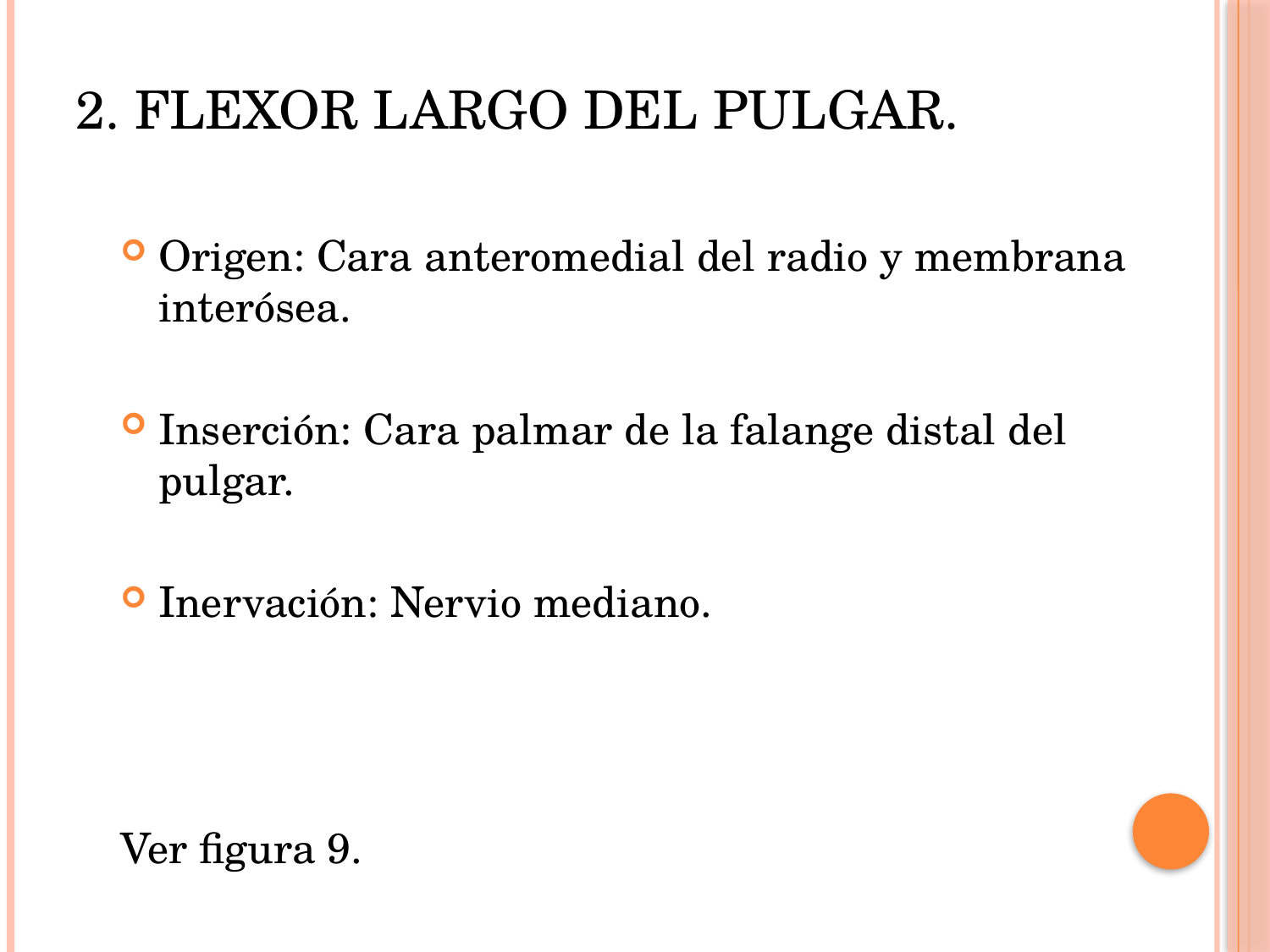

# 2. Flexor largo del pulgar.
Origen: Cara anteromedial del radio y membrana interósea.

Inserción: Cara palmar de la falange distal del pulgar.

Inervación: Nervio mediano.

Ver figura 9.